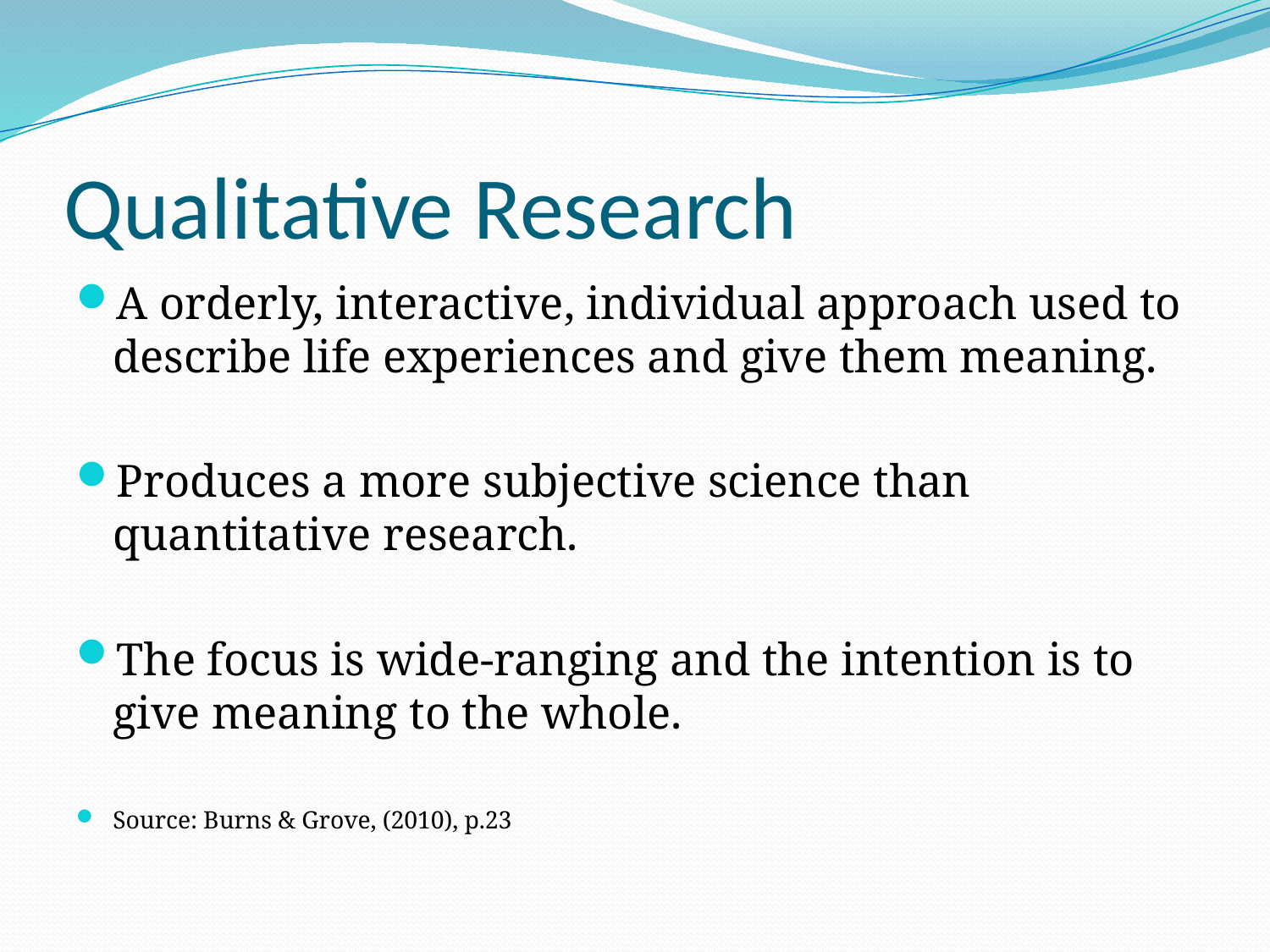

# Qualitative Research
A orderly, interactive, individual approach used to describe life experiences and give them meaning.

Produces a more subjective science than quantitative research.

The focus is wide-ranging and the intention is to give meaning to the whole.

Source: Burns & Grove, (2010), p.23